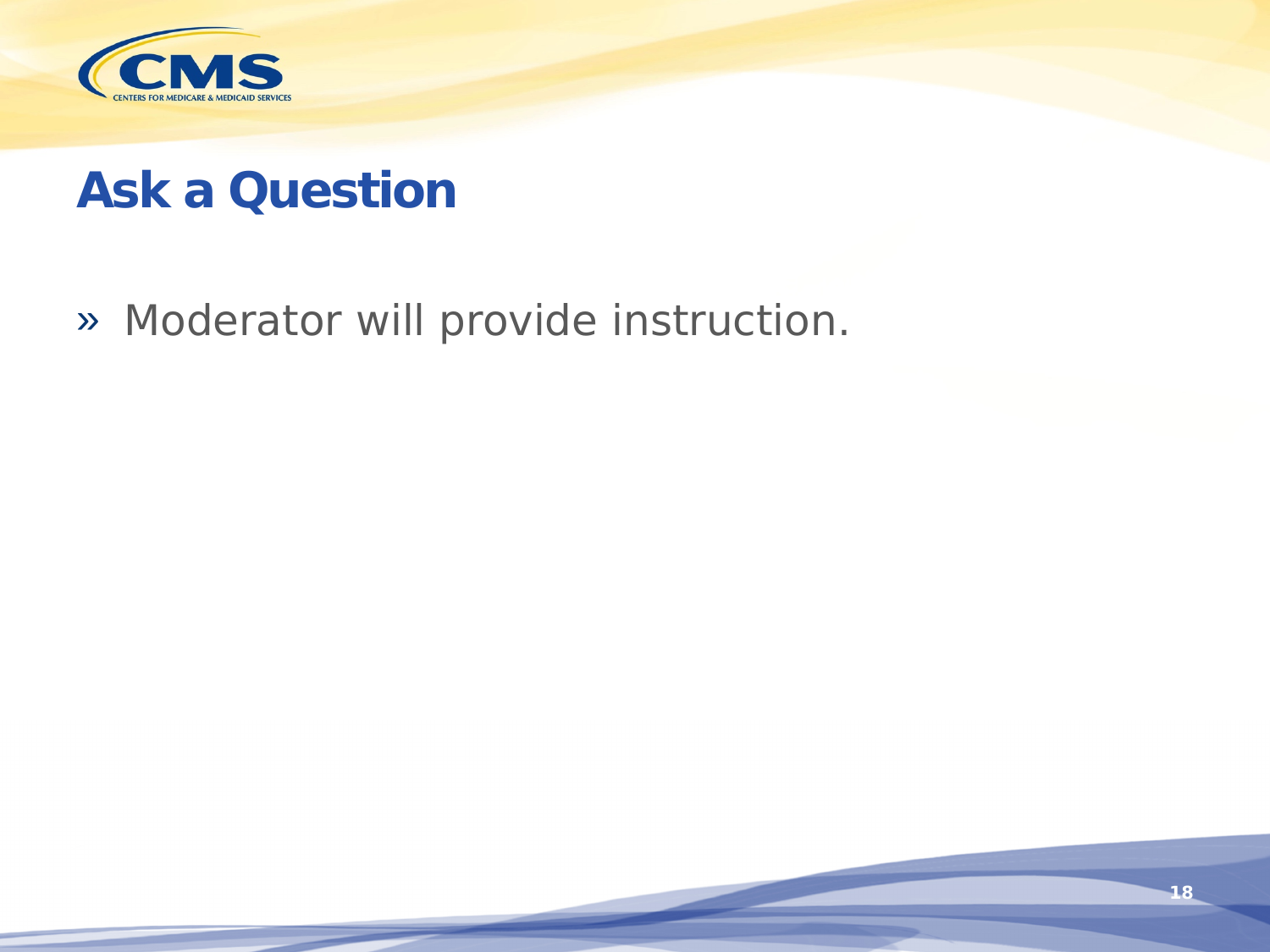

# Ask a Question
Moderator will provide instruction.
18